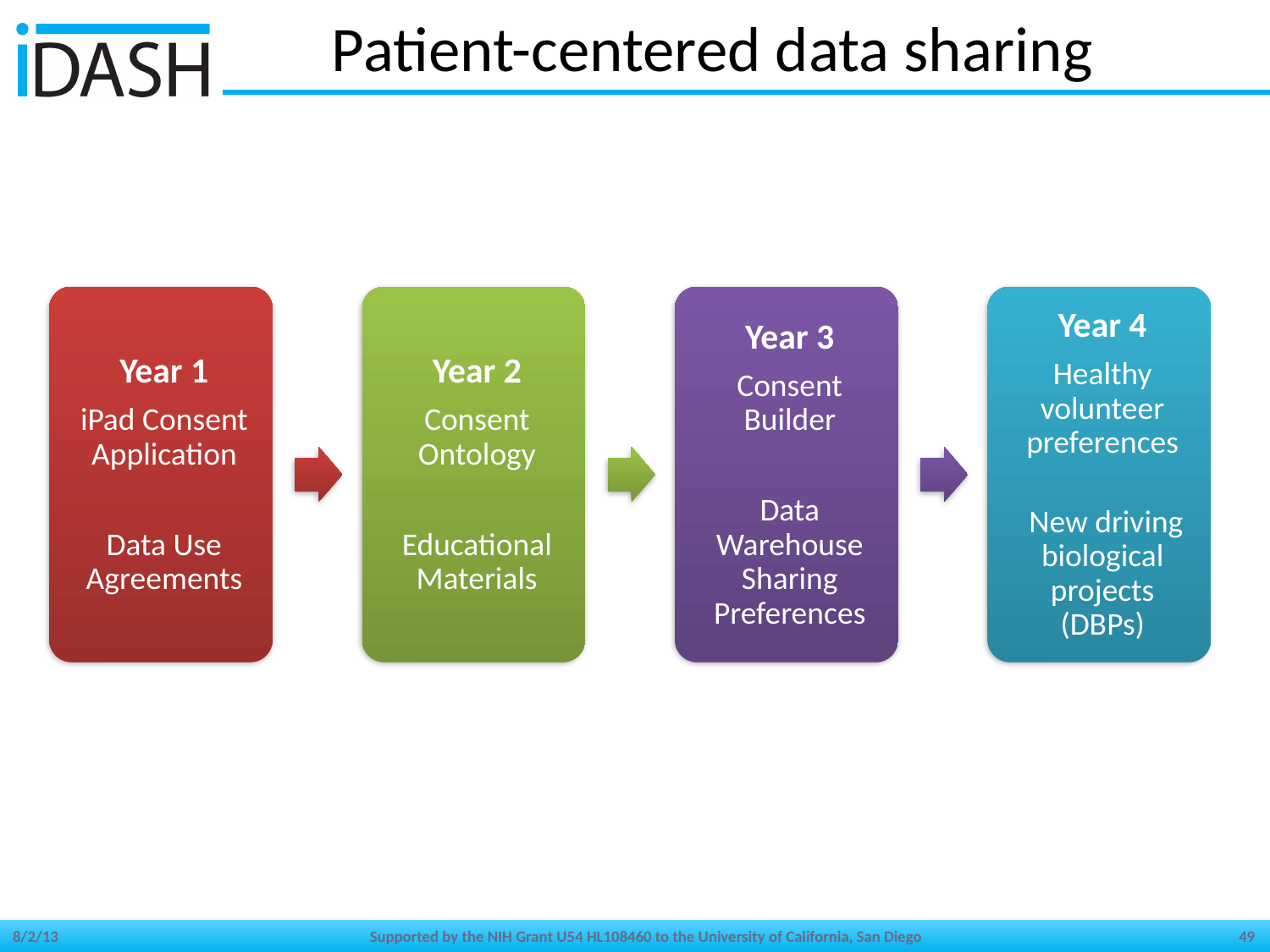

# Patient-centered data sharing
Year 1
iPad Consent Application

Data Use Agreements

Year 2
Consent Ontology

Educational Materials

Year 3
Consent Builder

Data Warehouse Sharing Preferences

Year 4
Healthy volunteer preferences
 New driving biological projects (DBPs)
8/2/13
Supported by the NIH Grant U54 HL108460 to the University of California, San Diego
49